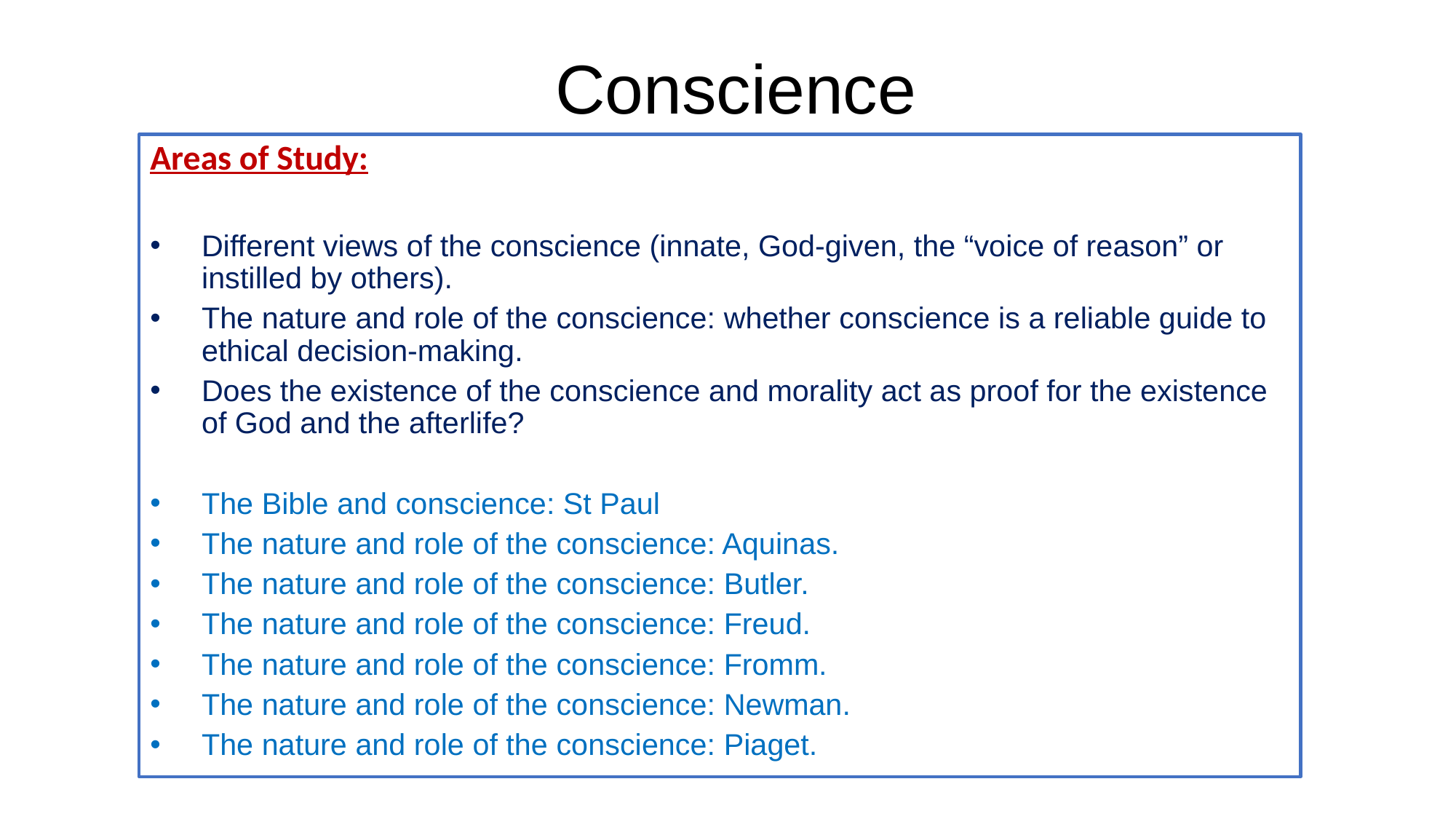

# Conscience
Areas of Study:

Different views of the conscience (innate, God-given, the “voice of reason” or instilled by others).
The nature and role of the conscience: whether conscience is a reliable guide to ethical decision-making.
Does the existence of the conscience and morality act as proof for the existence of God and the afterlife?

The Bible and conscience: St Paul
The nature and role of the conscience: Aquinas.
The nature and role of the conscience: Butler.
The nature and role of the conscience: Freud.
The nature and role of the conscience: Fromm.
The nature and role of the conscience: Newman.
The nature and role of the conscience: Piaget.